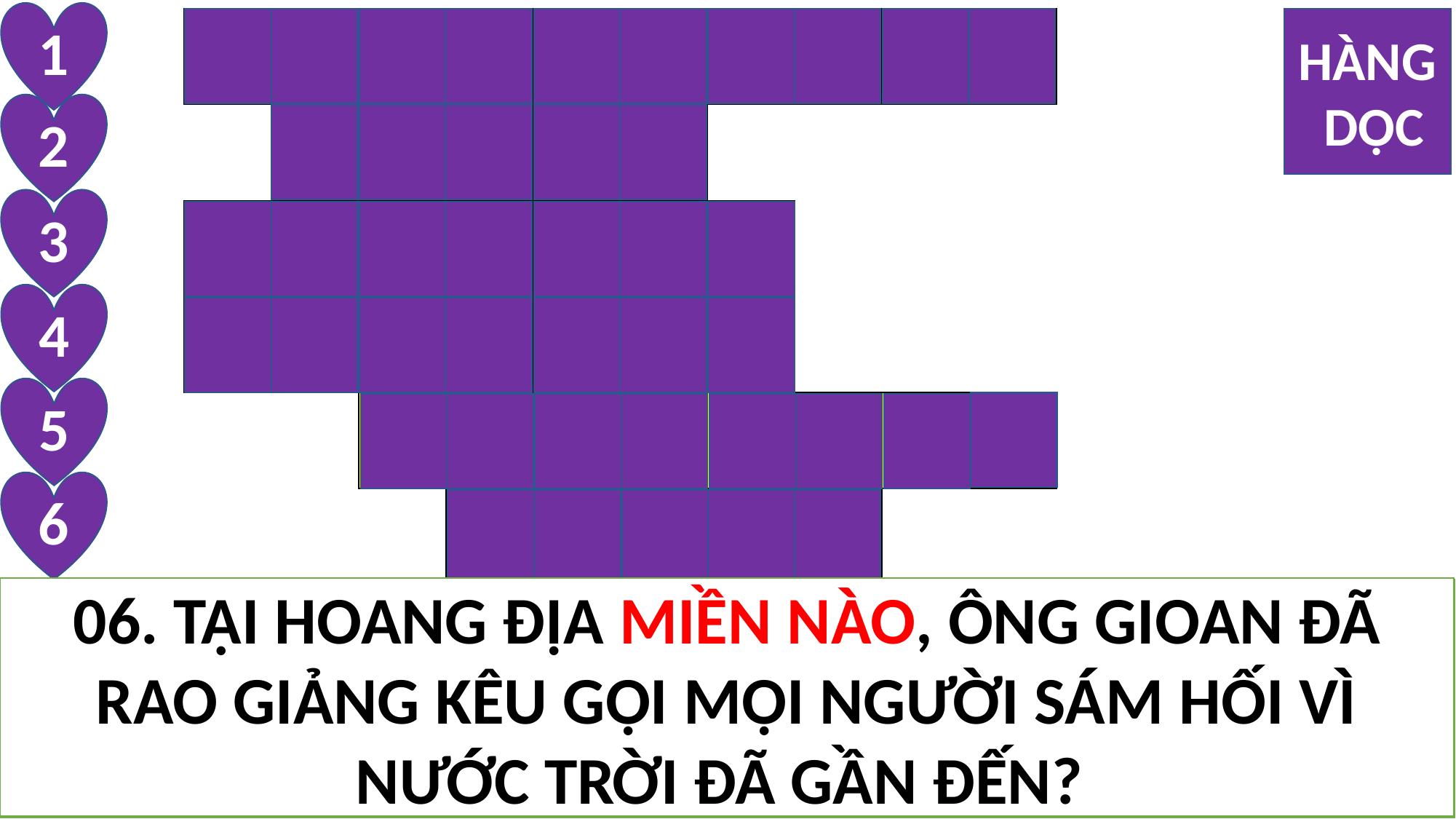

1
| L | Ò | N | G | S | Á | M | H | Ố | I |
| --- | --- | --- | --- | --- | --- | --- | --- | --- | --- |
|  | G | I | O | A | N |  |  |  |  |
| T | H | Ó | C | M | Ẩ | Y |  |  |  |
| Á | P | R | A | H | A | M |  |  |  |
|  |  | N | Ư | Ớ | C | T | R | Ờ | I |
|  |  |  | G | I | U | Đ | Ê |  |  |

HÀNG
 DỌC
2

3

4

5

6

06. TẠI HOANG ĐỊA MIỀN NÀO, ÔNG GIOAN ĐÃ RAO GIẢNG KÊU GỌI MỌI NGƯỜI SÁM HỐI VÌ NƯỚC TRỜI ĐÃ GẦN ĐẾN?
04. NHỮNG NGƯỜI PHARISÊU VÀ PHÁI XAĐỐC, Ỷ MÌNH LÀ CON CHÁU CỦA AI?
05. ÔNG GIOAN TẨY GIẢ KÊU GỌI MỌI NGƯỜI SÁM HỐI, VÌ ĐIỀU GÌ ĐÃ ĐẾN GẦN?
01. ÔNG GIOAN NÓI VỚI NHỮNG NGƯỜI PHARISÊU VÀ XAĐỐC: CÁC ANH HÃY SINH HOA QUẢ ĐỂ CHỨNG TỎ ĐIỀU GÌ?
03. ĐÂY LÀ NHỮNG HẠT ĐƯỢC THU VÀO KHO LẪM
02. AI ĐÃ RAO GIẢNG TRONG HOANG ĐỊA KÊU GỌI MỌI NGƯỜI SÁM HỐI?